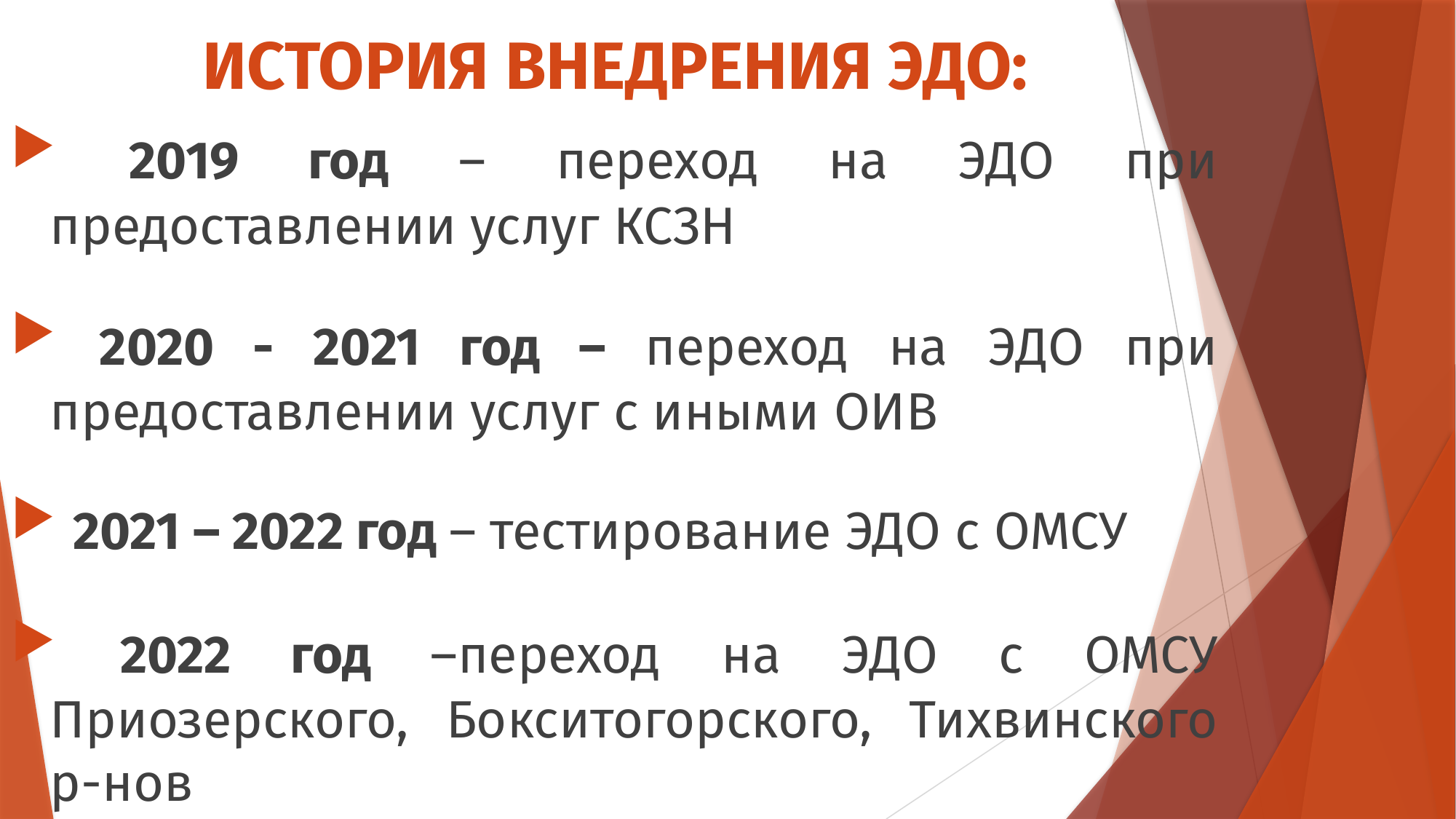

# ИСТОРИЯ ВНЕДРЕНИЯ ЭДО:
 2019 год – переход на ЭДО при предоставлении услуг КСЗН

 2020 - 2021 год – переход на ЭДО при предоставлении услуг с иными ОИВ

 2021 – 2022 год – тестирование ЭДО с ОМСУ

 2022 год –переход на ЭДО с ОМСУ Приозерского, Бокситогорского, Тихвинского р-нов